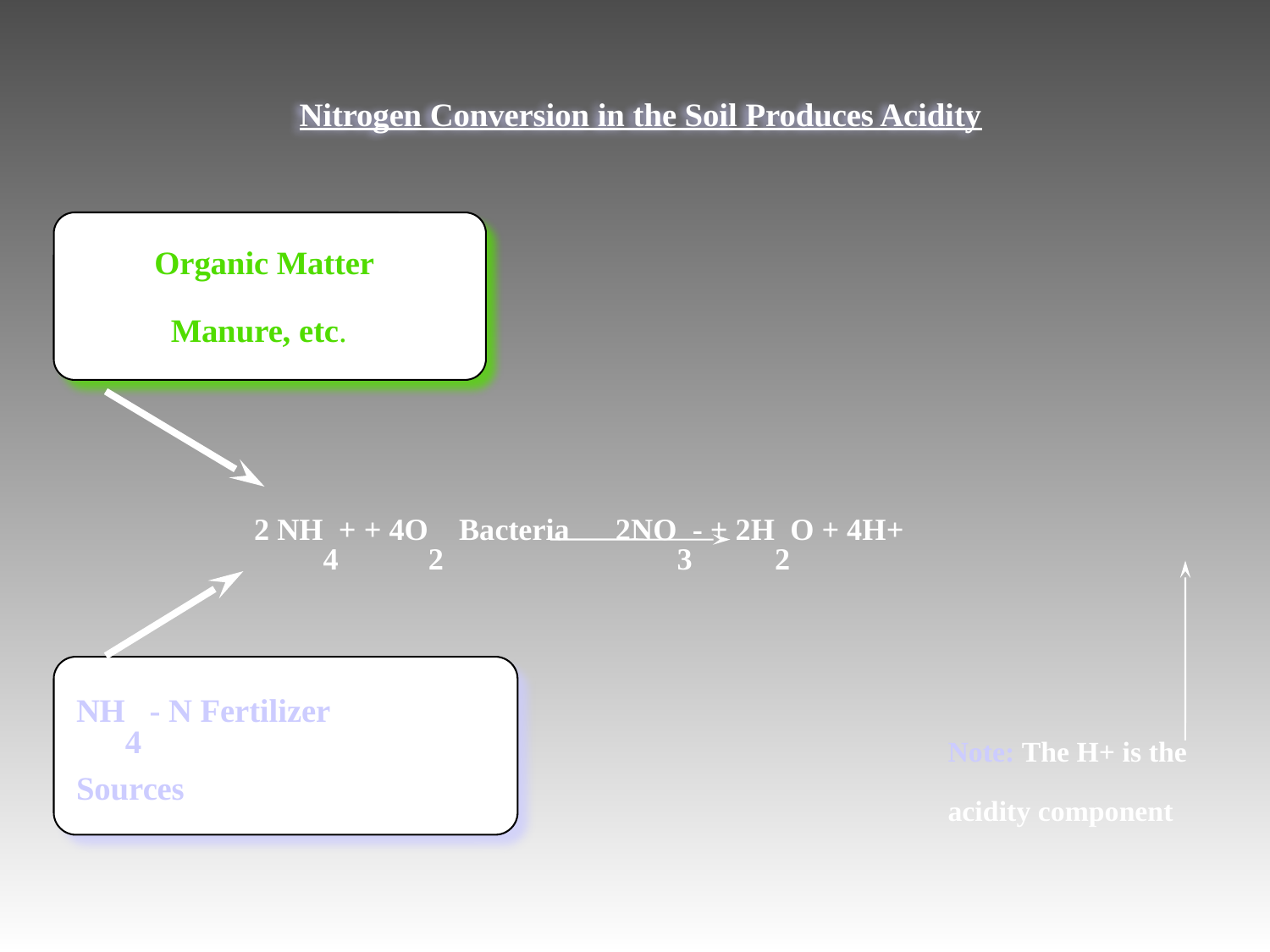

Nitrogen Conversion in the Soil Produces Acidity

Organic Matter
  Manure, etc.

2 NH4+ + 4O2  Bacteria      2NO3- + 2H2O + 4H+

NH4 - N Fertilizer
Sources
Note: The H+ is the
acidity component